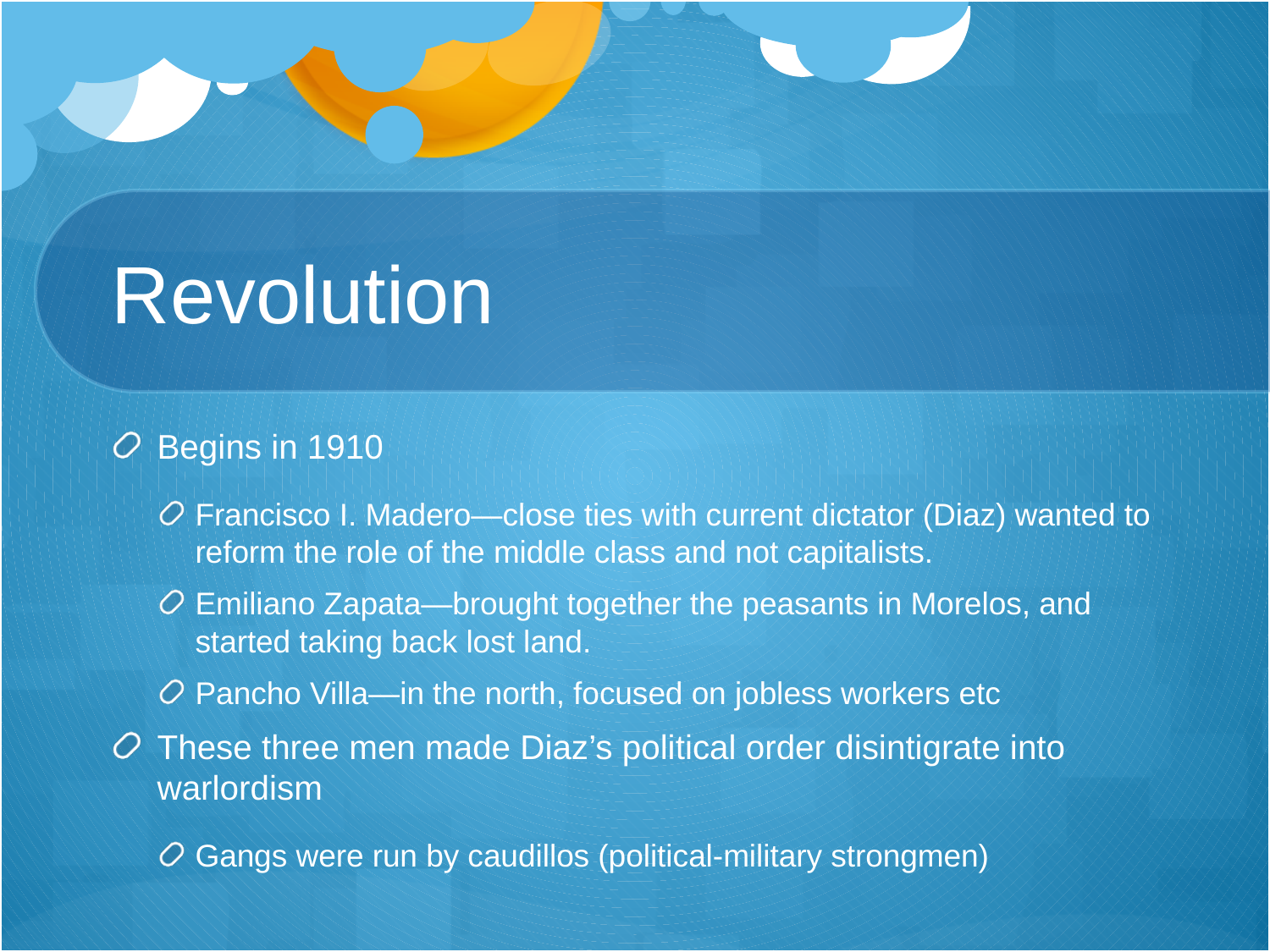

# Revolution
Begins in 1910
Francisco I. Madero—close ties with current dictator (Diaz) wanted to reform the role of the middle class and not capitalists.
Emiliano Zapata—brought together the peasants in Morelos, and started taking back lost land.
Pancho Villa—in the north, focused on jobless workers etc
These three men made Diaz’s political order disintigrate into warlordism
Gangs were run by caudillos (political-military strongmen)